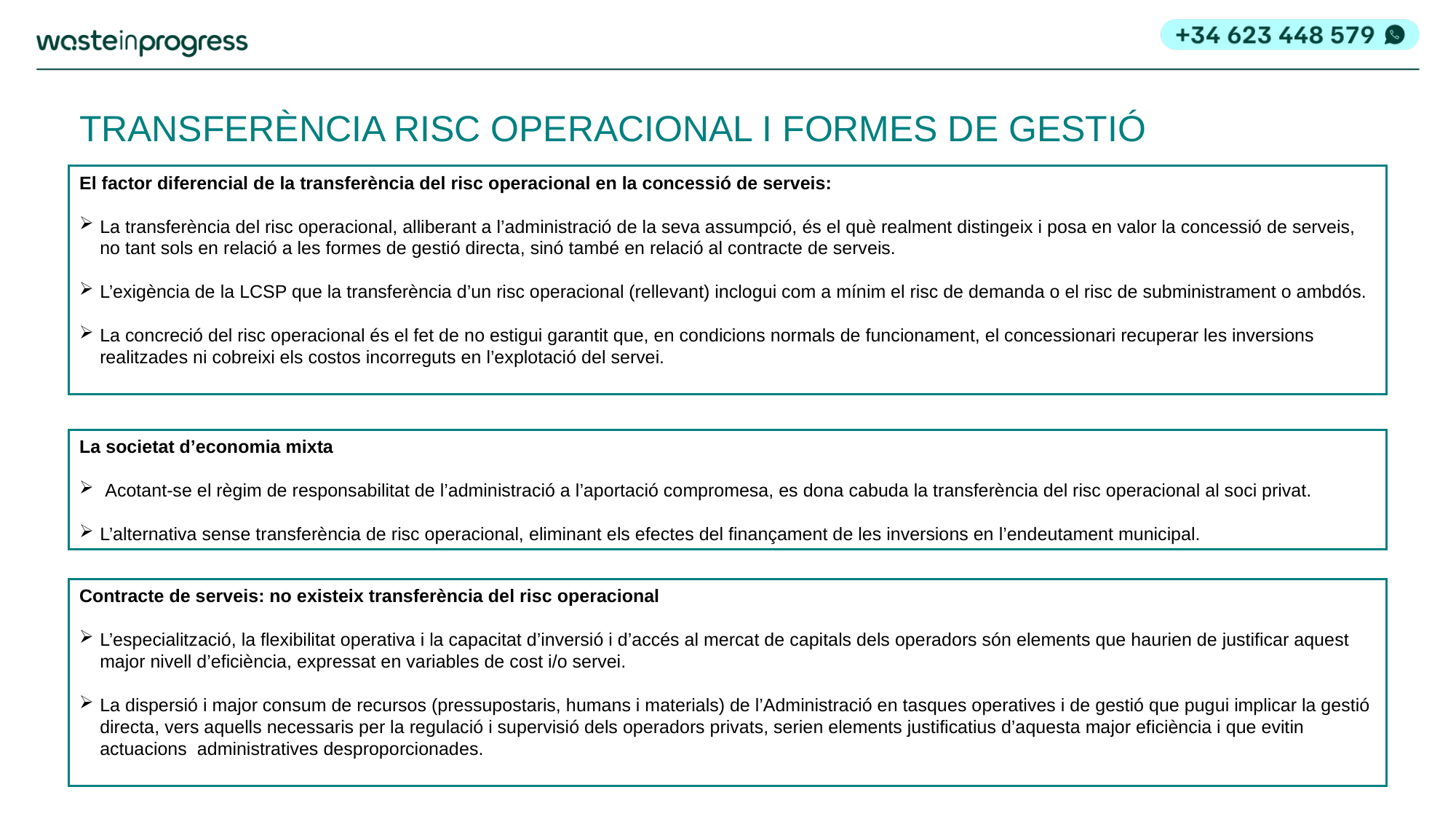

TRANSFERÈNCIA RISC OPERACIONAL I FORMES DE GESTIÓ
El factor diferencial de la transferència del risc operacional en la concessió de serveis:

La transferència del risc operacional, alliberant a l’administració de la seva assumpció, és el què realment distingeix i posa en valor la concessió de serveis, no tant sols en relació a les formes de gestió directa, sinó també en relació al contracte de serveis.

L’exigència de la LCSP que la transferència d’un risc operacional (rellevant) inclogui com a mínim el risc de demanda o el risc de subministrament o ambdós.

La concreció del risc operacional és el fet de no estigui garantit que, en condicions normals de funcionament, el concessionari recuperar les inversions realitzades ni cobreixi els costos incorreguts en l’explotació del servei.

La societat d’economia mixta

 Acotant-se el règim de responsabilitat de l’administració a l’aportació compromesa, es dona cabuda la transferència del risc operacional al soci privat.

L’alternativa sense transferència de risc operacional, eliminant els efectes del finançament de les inversions en l’endeutament municipal.
Contracte de serveis: no existeix transferència del risc operacional

L’especialització, la flexibilitat operativa i la capacitat d’inversió i d’accés al mercat de capitals dels operadors són elements que haurien de justificar aquest major nivell d’eficiència, expressat en variables de cost i/o servei.

La dispersió i major consum de recursos (pressupostaris, humans i materials) de l’Administració en tasques operatives i de gestió que pugui implicar la gestió directa, vers aquells necessaris per la regulació i supervisió dels operadors privats, serien elements justificatius d’aquesta major eficiència i que evitin actuacions  administratives desproporcionades.